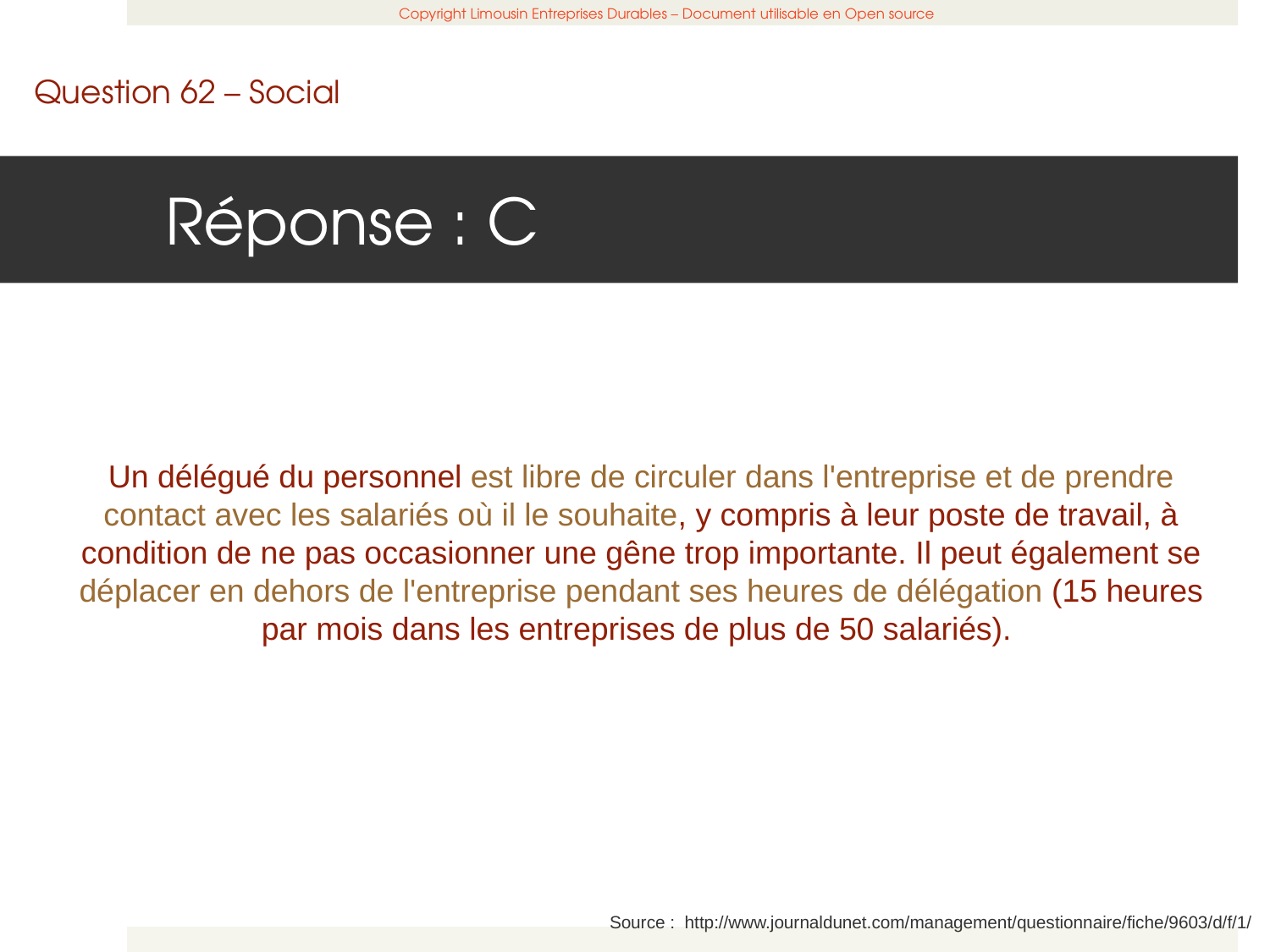

Réponse : C
 Copyright Limousin Entreprises Durables – Document utilisable en Open source
Question 62 – Social
Un délégué du personnel est libre de circuler dans l'entreprise et de prendre contact avec les salariés où il le souhaite, y compris à leur poste de travail, à condition de ne pas occasionner une gêne trop importante. Il peut également se déplacer en dehors de l'entreprise pendant ses heures de délégation (15 heures par mois dans les entreprises de plus de 50 salariés).
Source :  http://www.journaldunet.com/management/questionnaire/fiche/9603/d/f/1/